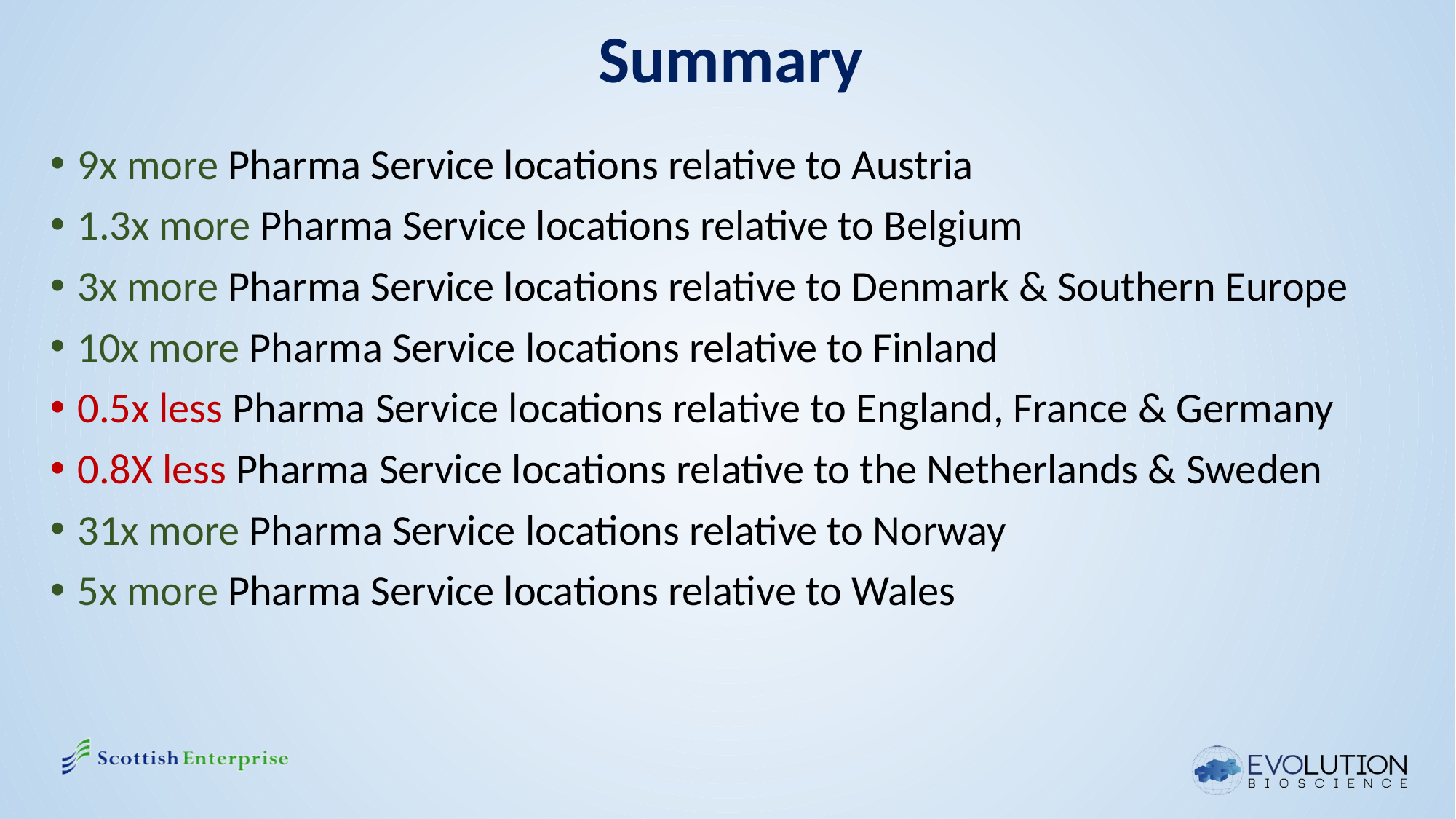

# Summary
9x more Pharma Service locations relative to Austria
1.3x more Pharma Service locations relative to Belgium
3x more Pharma Service locations relative to Denmark & Southern Europe
10x more Pharma Service locations relative to Finland
0.5x less Pharma Service locations relative to England, France & Germany
0.8X less Pharma Service locations relative to the Netherlands & Sweden
31x more Pharma Service locations relative to Norway
5x more Pharma Service locations relative to Wales